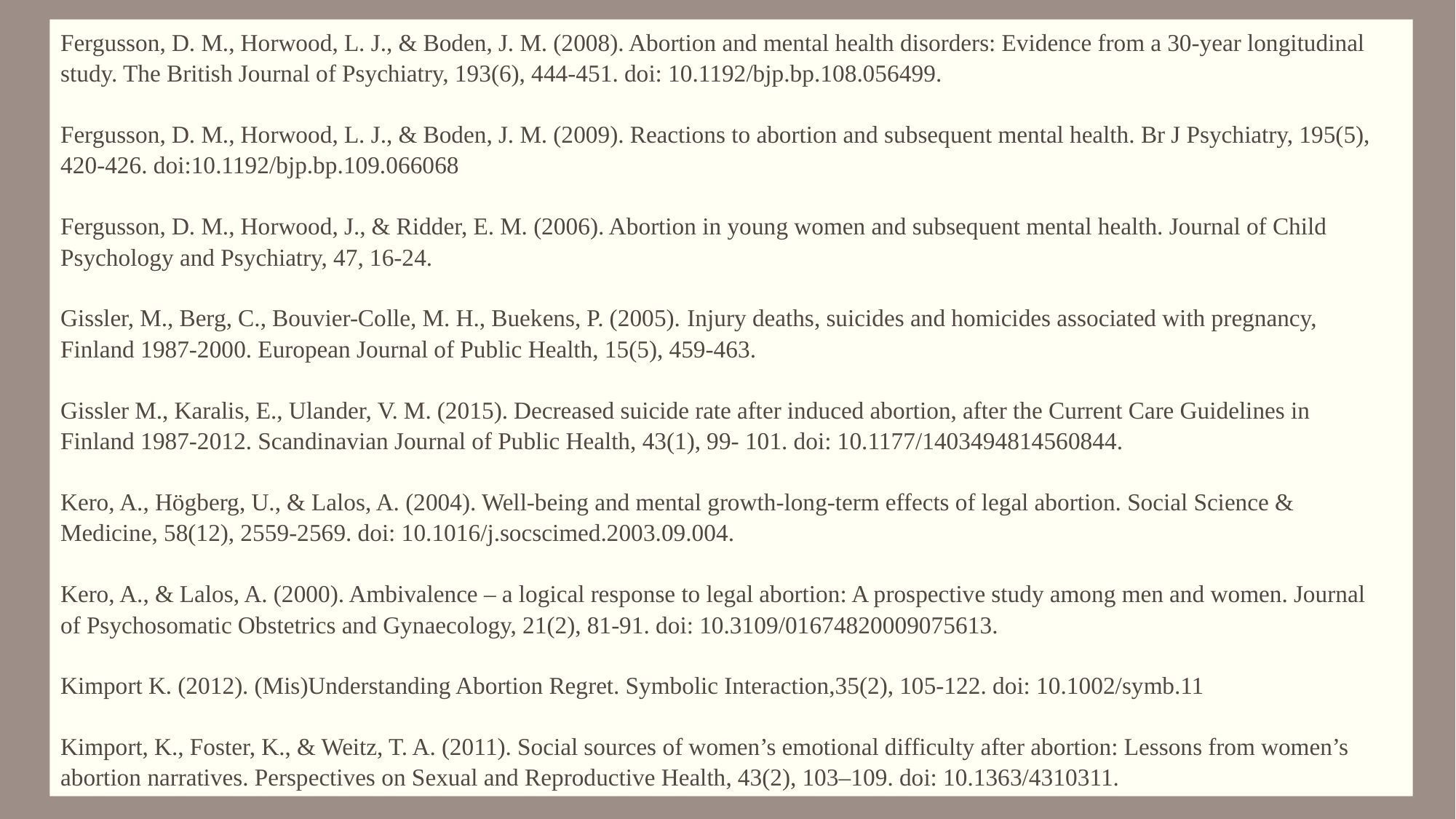

Fergusson, D. M., Horwood, L. J., & Boden, J. M. (2008). Abortion and mental health disorders: Evidence from a 30-year longitudinal study. The British Journal of Psychiatry, 193(6), 444-451. doi: 10.1192/bjp.bp.108.056499.
Fergusson, D. M., Horwood, L. J., & Boden, J. M. (2009). Reactions to abortion and subsequent mental health. Br J Psychiatry, 195(5), 420-426. doi:10.1192/bjp.bp.109.066068
Fergusson, D. M., Horwood, J., & Ridder, E. M. (2006). Abortion in young women and subsequent mental health. Journal of Child Psychology and Psychiatry, 47, 16-24.
Gissler, M., Berg, C., Bouvier-Colle, M. H., Buekens, P. (2005). Injury deaths, suicides and homicides associated with pregnancy, Finland 1987-2000. European Journal of Public Health, 15(5), 459-463.
Gissler M., Karalis, E., Ulander, V. M. (2015). Decreased suicide rate after induced abortion, after the Current Care Guidelines in Finland 1987-2012. Scandinavian Journal of Public Health, 43(1), 99- 101. doi: 10.1177/1403494814560844.
Kero, A., Högberg, U., & Lalos, A. (2004). Well-being and mental growth-long-term effects of legal abortion. Social Science & Medicine, 58(12), 2559-2569. doi: 10.1016/j.socscimed.2003.09.004.
Kero, A., & Lalos, A. (2000). Ambivalence – a logical response to legal abortion: A prospective study among men and women. Journal of Psychosomatic Obstetrics and Gynaecology, 21(2), 81-91. doi: 10.3109/01674820009075613.
Kimport K. (2012). (Mis)Understanding Abortion Regret. Symbolic Interaction,35(2), 105-122. doi: 10.1002/symb.11
Kimport, K., Foster, K., & Weitz, T. A. (2011). Social sources of women’s emotional difficulty after abortion: Lessons from women’s abortion narratives. Perspectives on Sexual and Reproductive Health, 43(2), 103–109. doi: 10.1363/4310311.